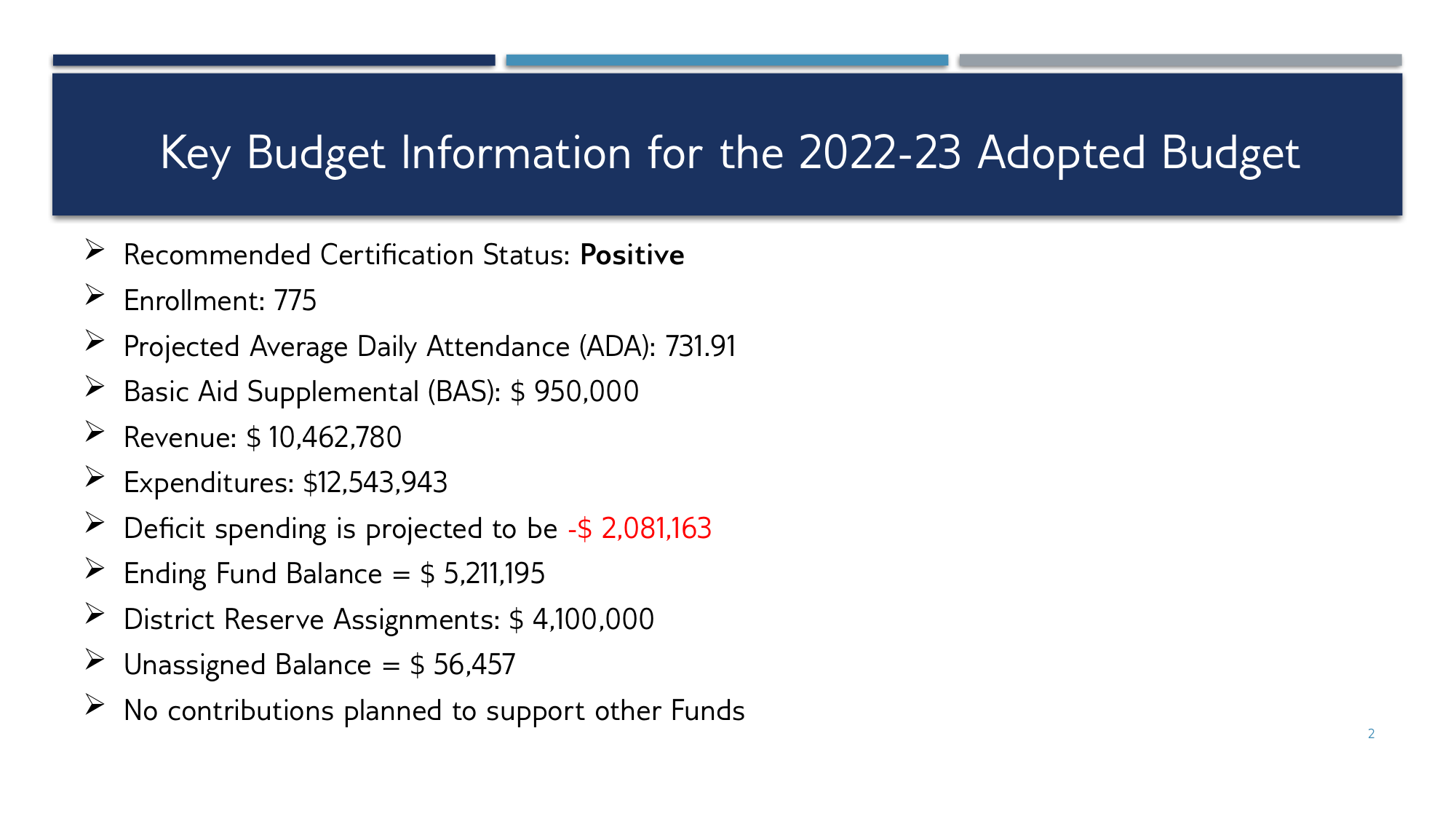

Key Budget Information for the 2022-23 Adopted Budget
Recommended Certification Status: Positive
Enrollment: 775
Projected Average Daily Attendance (ADA): 731.91
Basic Aid Supplemental (BAS): $ 950,000
Revenue: $ 10,462,780
Expenditures: $12,543,943
Deficit spending is projected to be -$ 2,081,163
Ending Fund Balance = $ 5,211,195
District Reserve Assignments: $ 4,100,000
Unassigned Balance = $ 56,457
No contributions planned to support other Funds

2